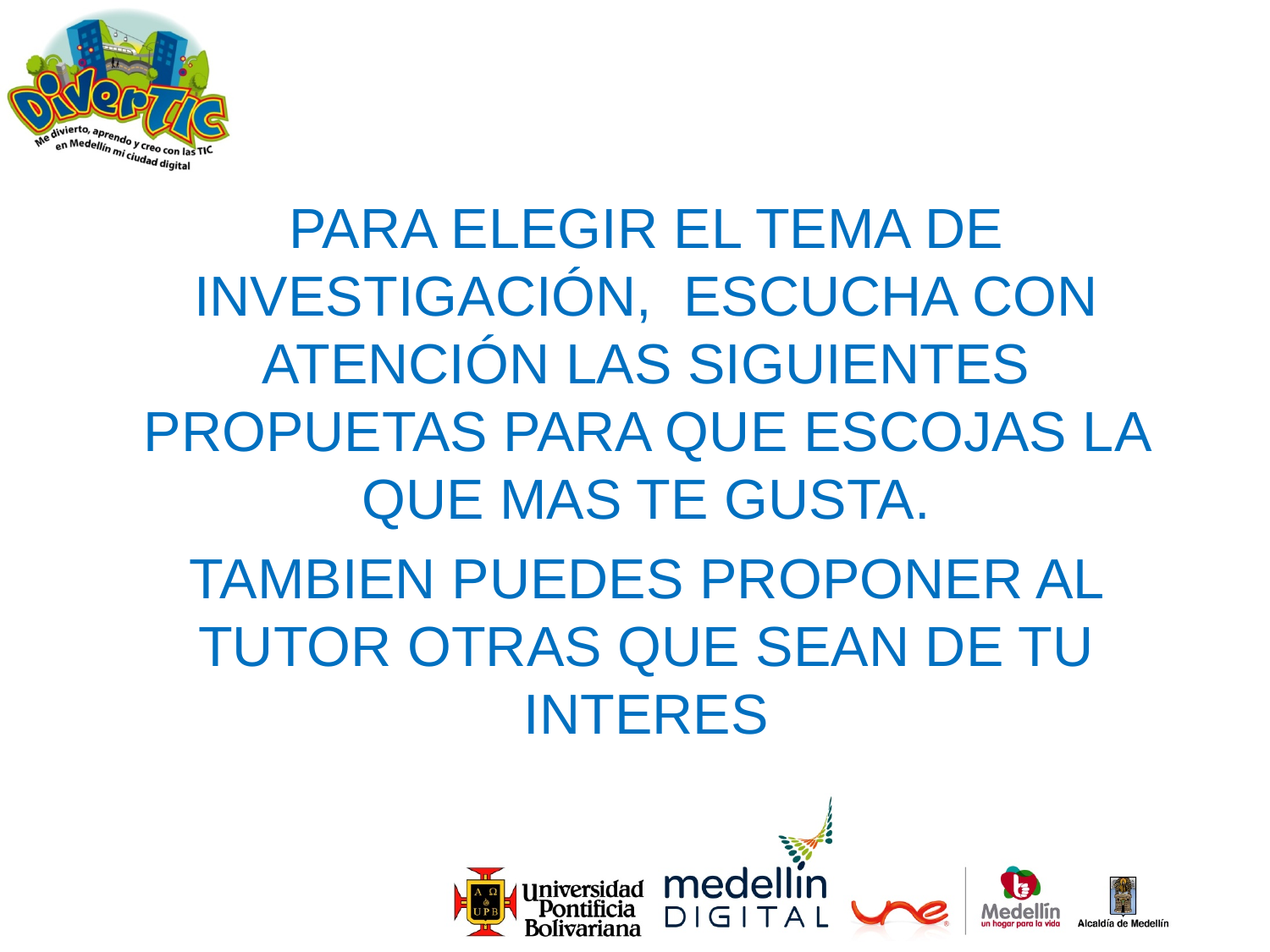

PARA ELEGIR EL TEMA DE INVESTIGACIÓN,  ESCUCHA CON ATENCIÓN LAS SIGUIENTES PROPUETAS PARA QUE ESCOJAS LA QUE MAS TE GUSTA.
TAMBIEN PUEDES PROPONER AL TUTOR OTRAS QUE SEAN DE TU INTERES